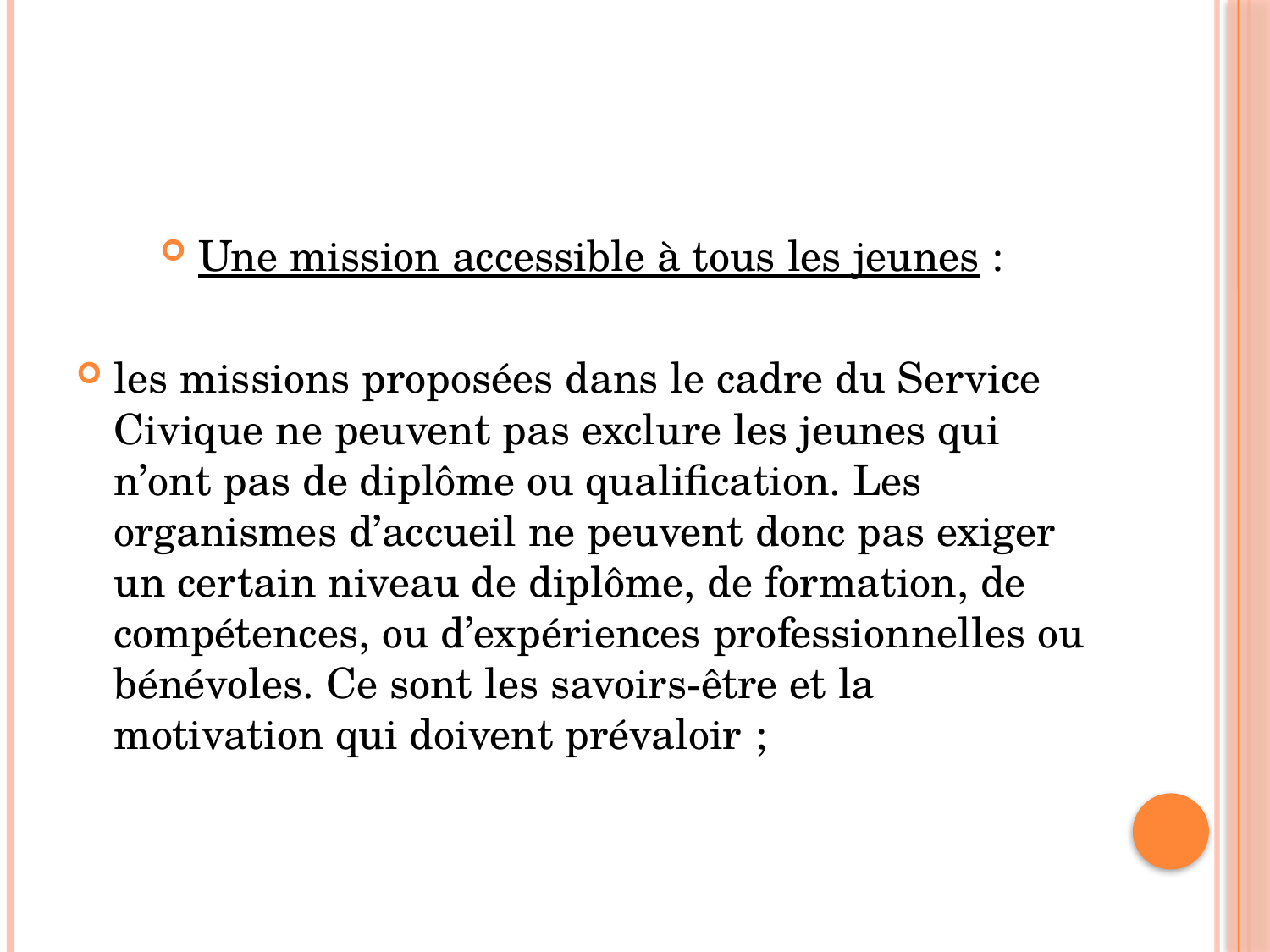

Une mission accessible à tous les jeunes :

les missions proposées dans le cadre du Service Civique ne peuvent pas exclure les jeunes qui n’ont pas de diplôme ou qualification. Les organismes d’accueil ne peuvent donc pas exiger un certain niveau de diplôme, de formation, de compétences, ou d’expériences professionnelles ou bénévoles. Ce sont les savoirs-être et la motivation qui doivent prévaloir ;